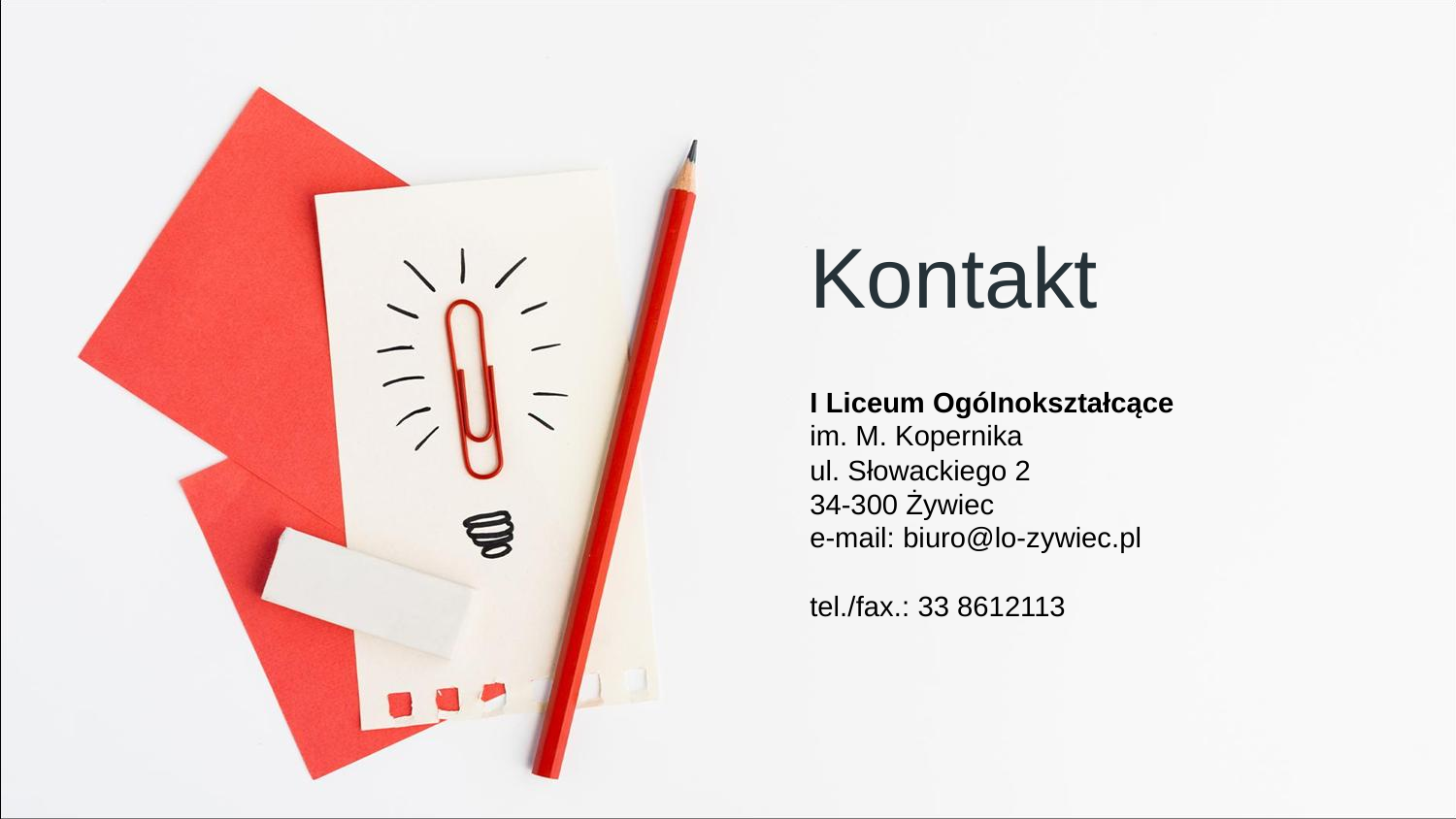

# Kontakt
I Liceum Ogólnokształcące
im. M. Kopernika
ul. Słowackiego 2
34-300 Żywiec
e-mail: biuro@lo-zywiec.pl

tel./fax.: 33 8612113